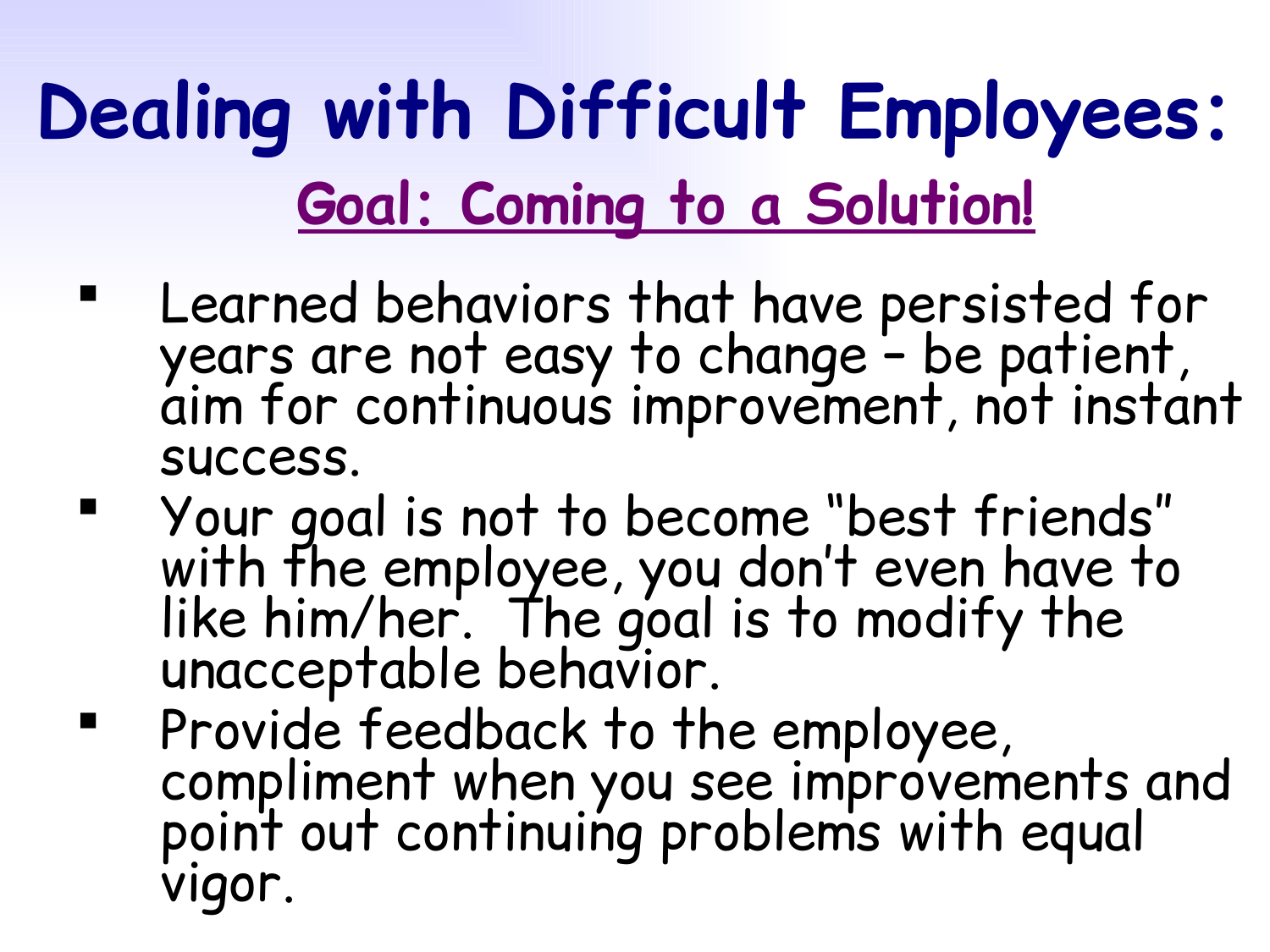

# Dealing with Difficult Employees:
Goal: Coming to a Solution!
Learned behaviors that have persisted for years are not easy to change – be patient, aim for continuous improvement, not instant success.
Your goal is not to become “best friends” with the employee, you don’t even have to like him/her.  The goal is to modify the unacceptable behavior.
Provide feedback to the employee, compliment when you see improvements and point out continuing problems with equal vigor.